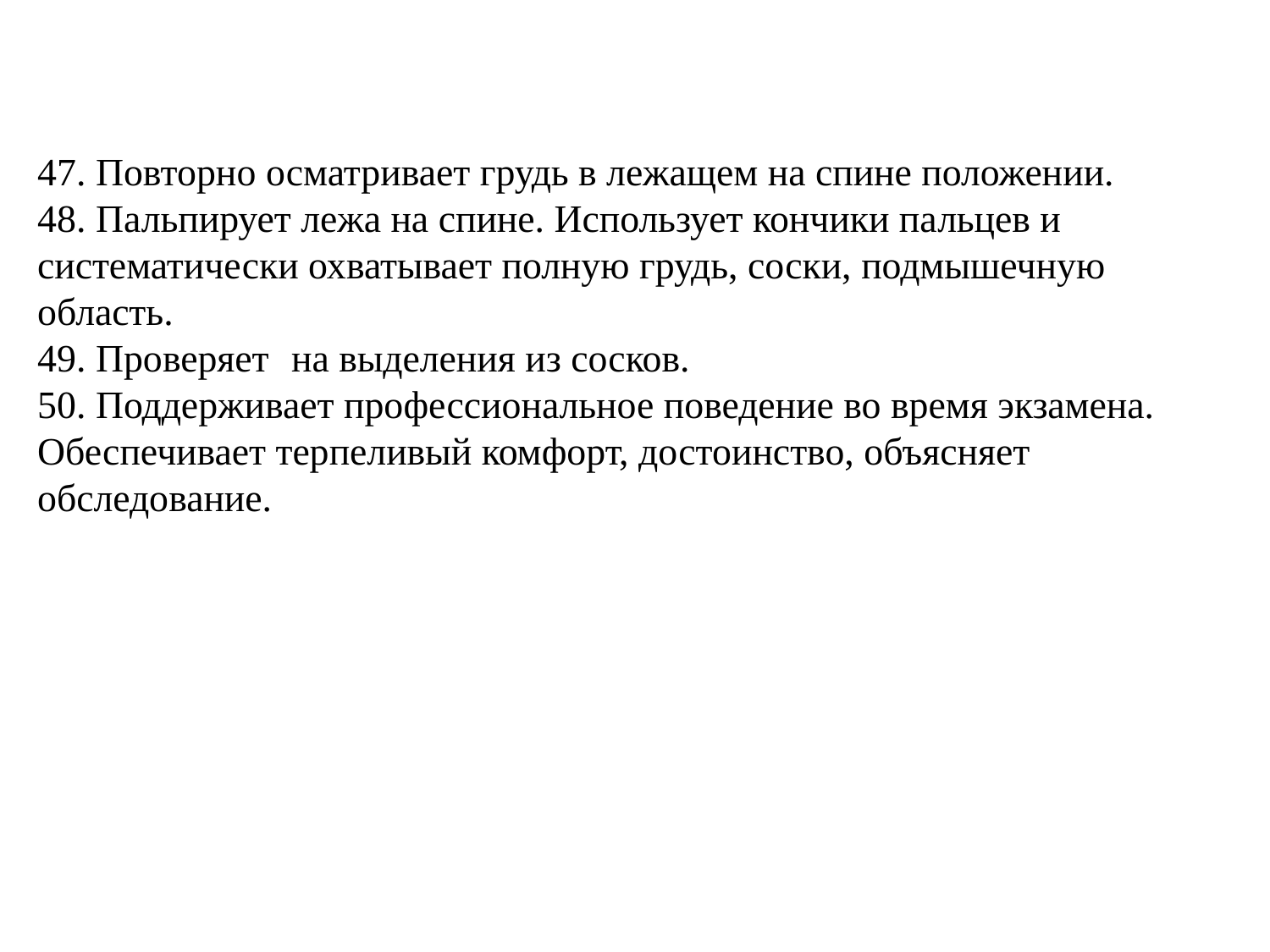

47. Повторно осматривает грудь в лежащем на спине положении.
48. Пальпирует лежа на спине. Использует кончики пальцев и систематически охватывает полную грудь, соски, подмышечную область.
49. Проверяет	на выделения из сосков.
50. Поддерживает профессиональное поведение во время экзамена. Обеспечивает терпеливый комфорт, достоинство, объясняет обследование.